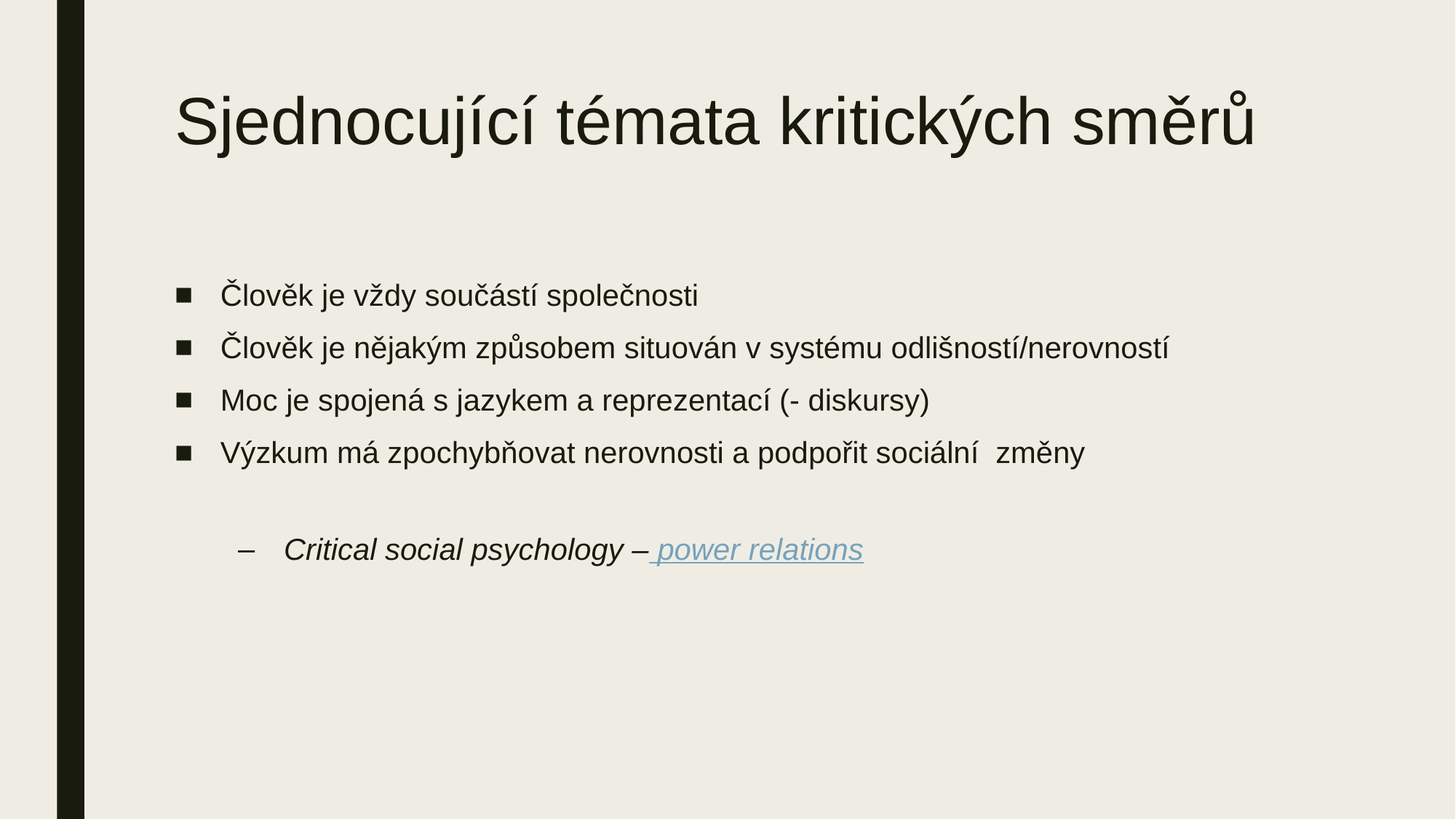

# Sjednocující témata kritických směrů
Člověk je vždy součástí společnosti
Člověk je nějakým způsobem situován v systému odlišností/nerovností
Moc je spojená s jazykem a reprezentací (- diskursy)
Výzkum má zpochybňovat nerovnosti a podpořit sociální  změny

Critical social psychology – power relations